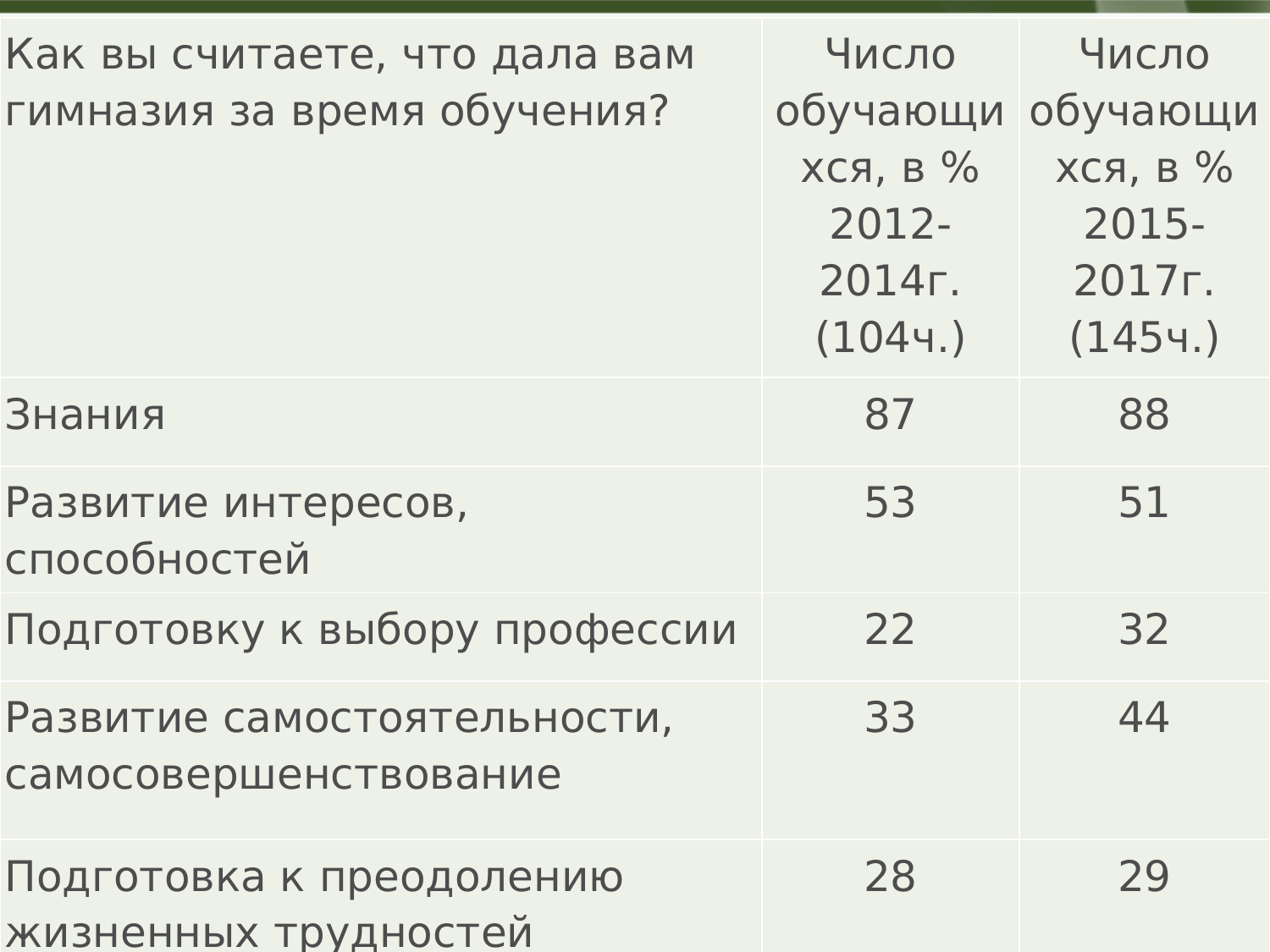

| Как вы считаете, что дала вам гимназия за время обучения? | Число обучающихся, в % 2012-2014г. (104ч.) | Число обучающихся, в % 2015-2017г. (145ч.) |
| --- | --- | --- |
| Знания | 87 | 88 |
| Развитие интересов, способностей | 53 | 51 |
| Подготовку к выбору профессии | 22 | 32 |
| Развитие самостоятельности, самосовершенствование | 33 | 44 |
| Подготовка к преодолению жизненных трудностей | 28 | 29 |